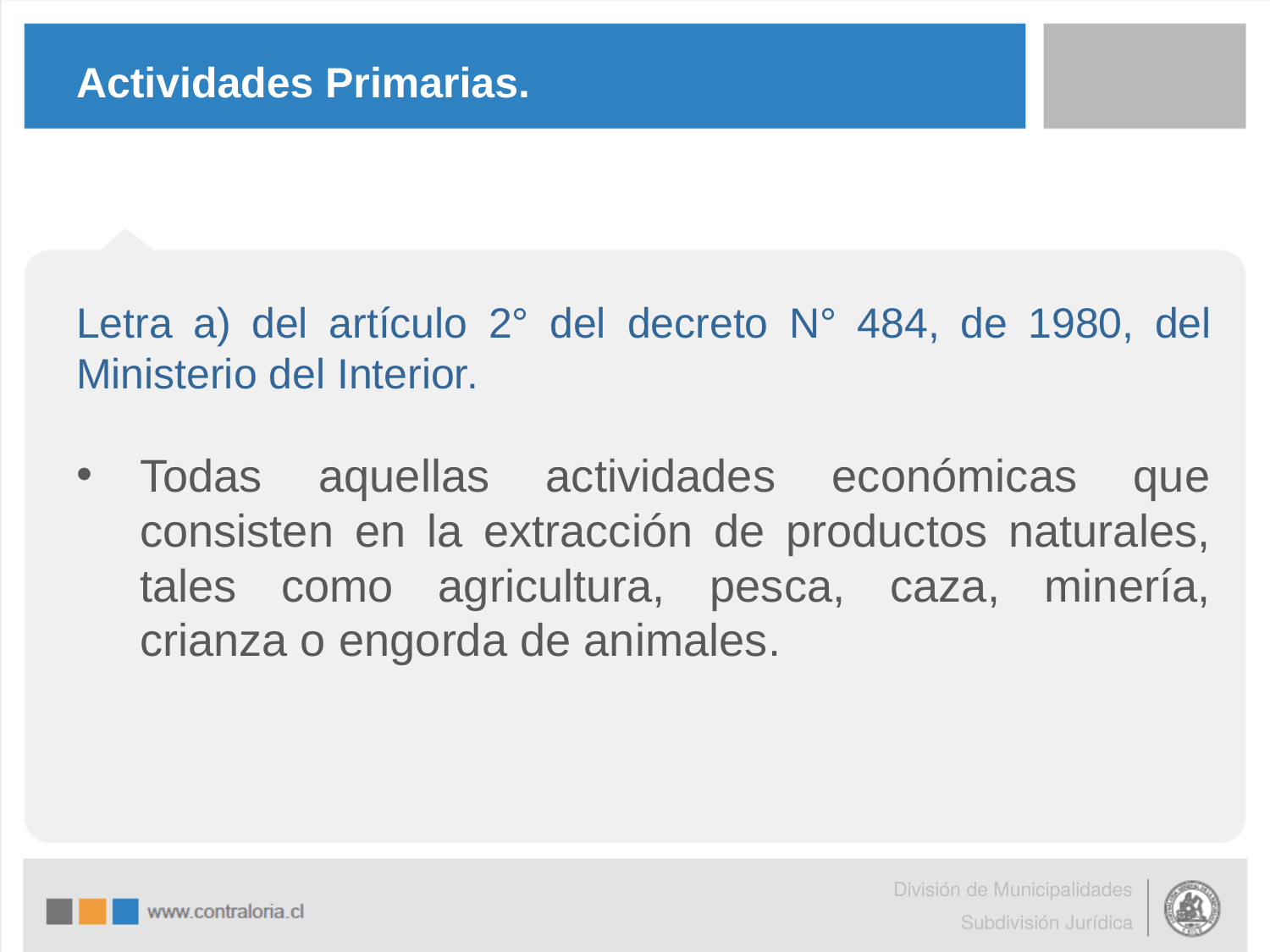

# Actividades Primarias.
Letra a) del artículo 2° del decreto N° 484, de 1980, del Ministerio del Interior.

Todas aquellas actividades económicas que consisten en la extracción de productos naturales, tales como agricultura, pesca, caza, minería, crianza o engorda de animales.

División de Municipalidades

Subdivisión Jurídica